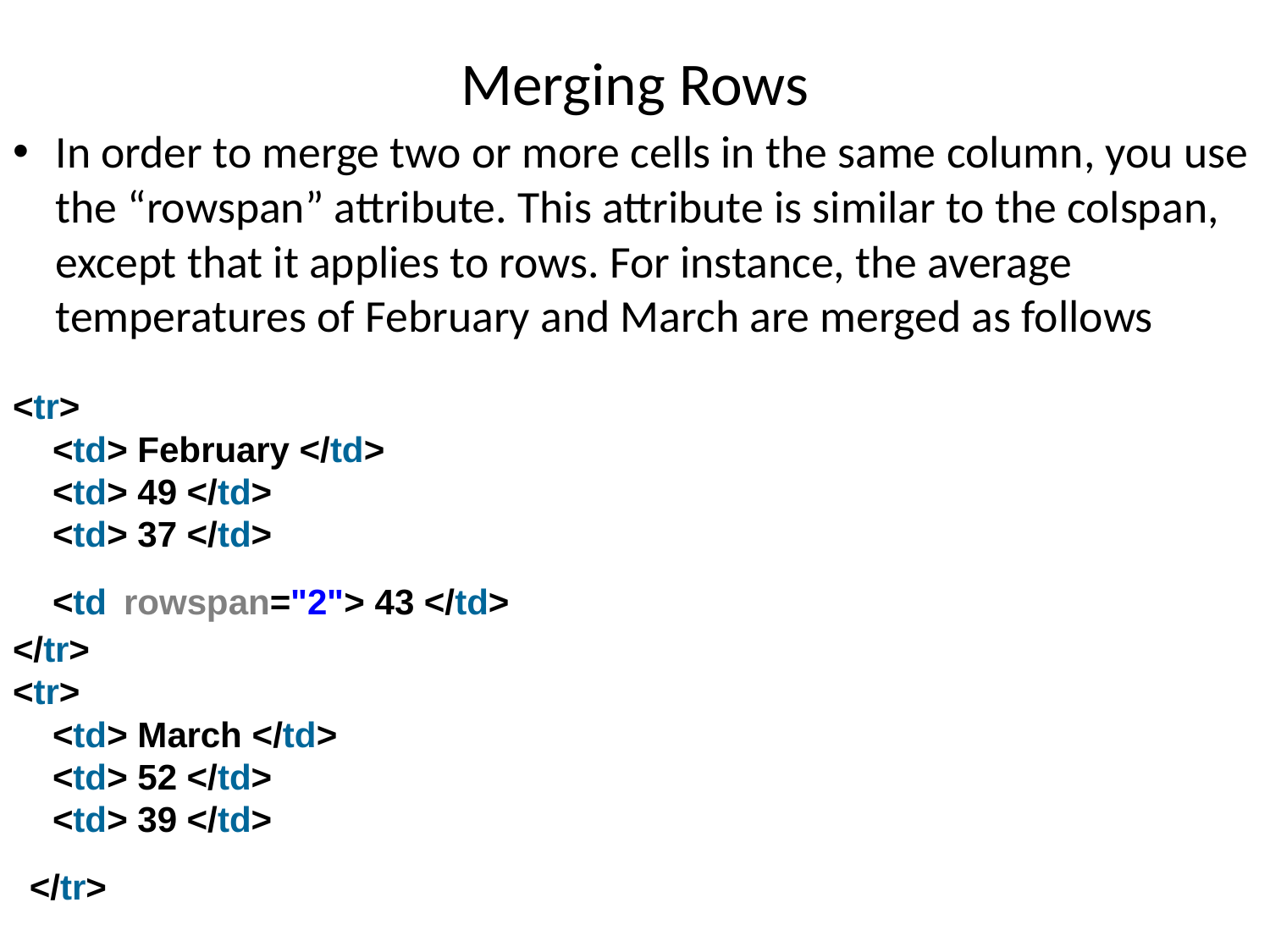

# Merging Rows
In order to merge two or more cells in the same column, you use the “rowspan” attribute. This attribute is similar to the colspan, except that it applies to rows. For instance, the average temperatures of February and March are merged as follows

<tr>
    <td> February </td>
    <td> 49 </td>
    <td> 37 </td>
    <td rowspan="2"> 43 </td>
</tr>
<tr>
    <td> March </td>
    <td> 52 </td>
    <td> 39 </td>
 </tr>